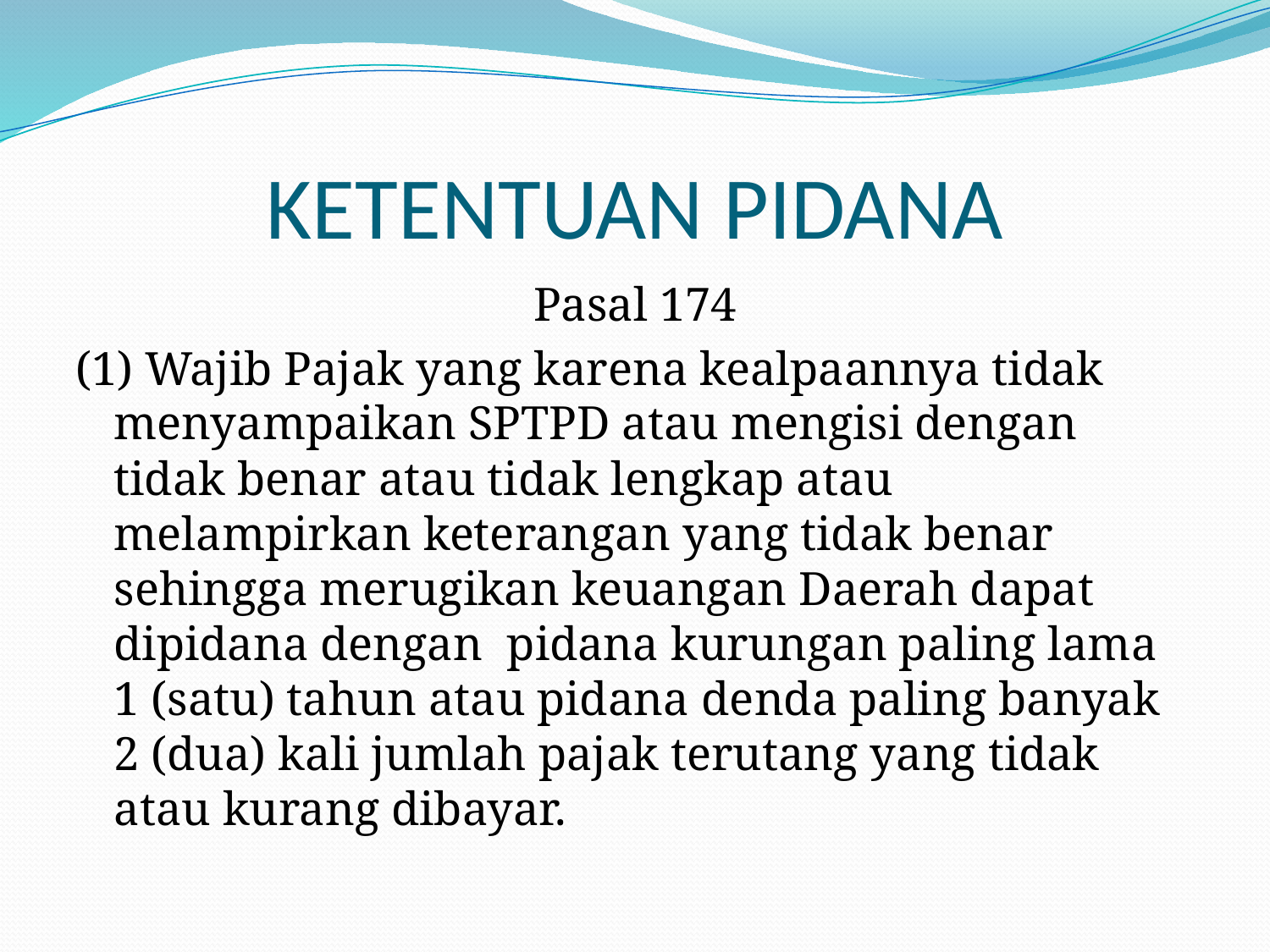

# KETENTUAN PIDANA
Pasal 174
(1) Wajib Pajak yang karena kealpaannya tidak menyampaikan SPTPD atau mengisi dengan tidak benar atau tidak lengkap atau melampirkan keterangan yang tidak benar sehingga merugikan keuangan Daerah dapat dipidana dengan  pidana kurungan paling lama 1 (satu) tahun atau pidana denda paling banyak 2 (dua) kali jumlah pajak terutang yang tidak atau kurang dibayar.